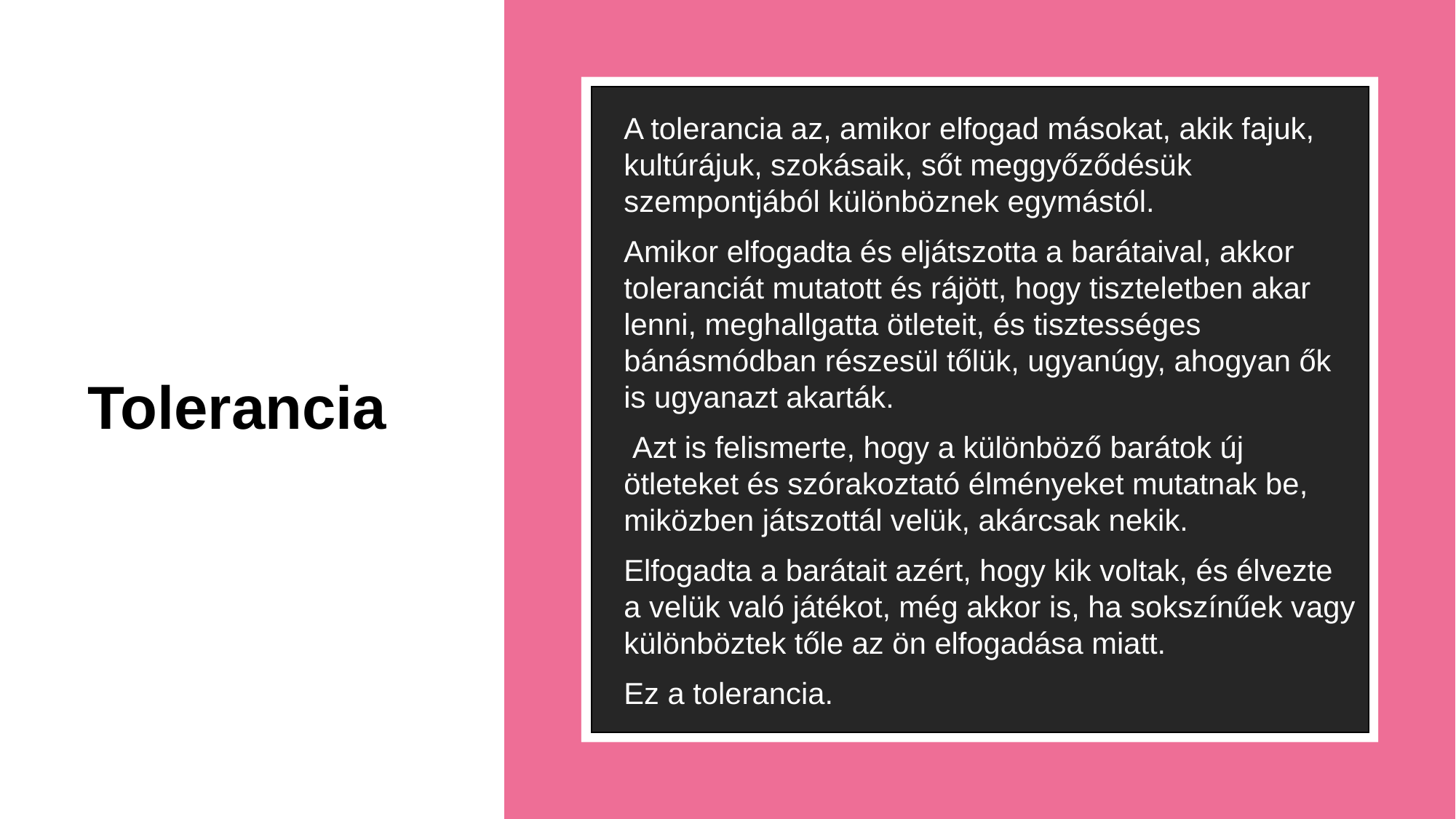

A tolerancia az, amikor elfogad másokat, akik fajuk, kultúrájuk, szokásaik, sőt meggyőződésük szempontjából különböznek egymástól.
Amikor elfogadta és eljátszotta a barátaival, akkor toleranciát mutatott és rájött, hogy tiszteletben akar lenni, meghallgatta ötleteit, és tisztességes bánásmódban részesül tőlük, ugyanúgy, ahogyan ők is ugyanazt akarták.
 Azt is felismerte, hogy a különböző barátok új ötleteket és szórakoztató élményeket mutatnak be, miközben játszottál velük, akárcsak nekik.
Elfogadta a barátait azért, hogy kik voltak, és élvezte a velük való játékot, még akkor is, ha sokszínűek vagy különböztek tőle az ön elfogadása miatt.
Ez a tolerancia.
# Tolerancia